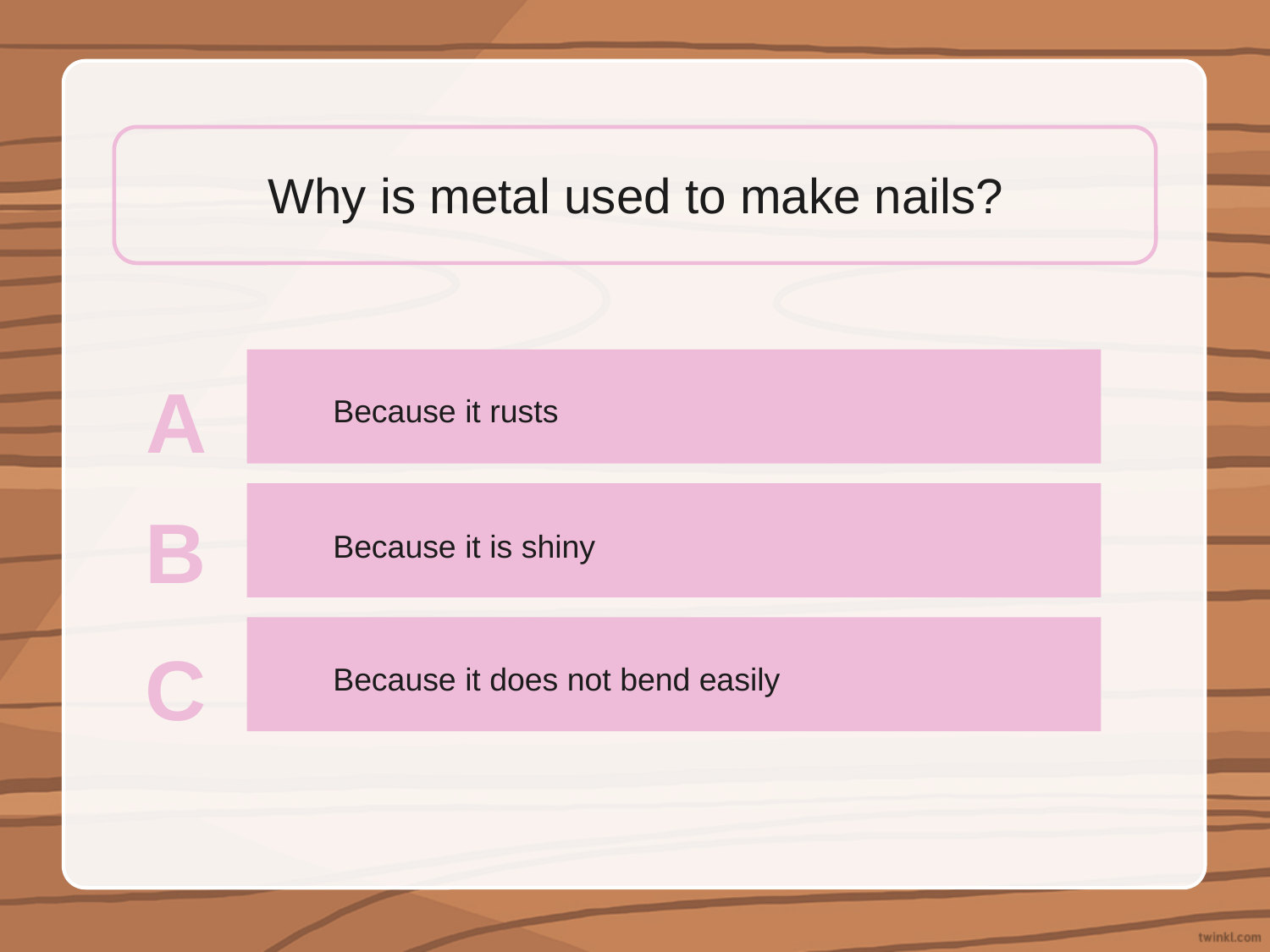

Why is metal used to make nails?
A

Because it rusts
B

Because it is shiny
C

Because it does not bend easily